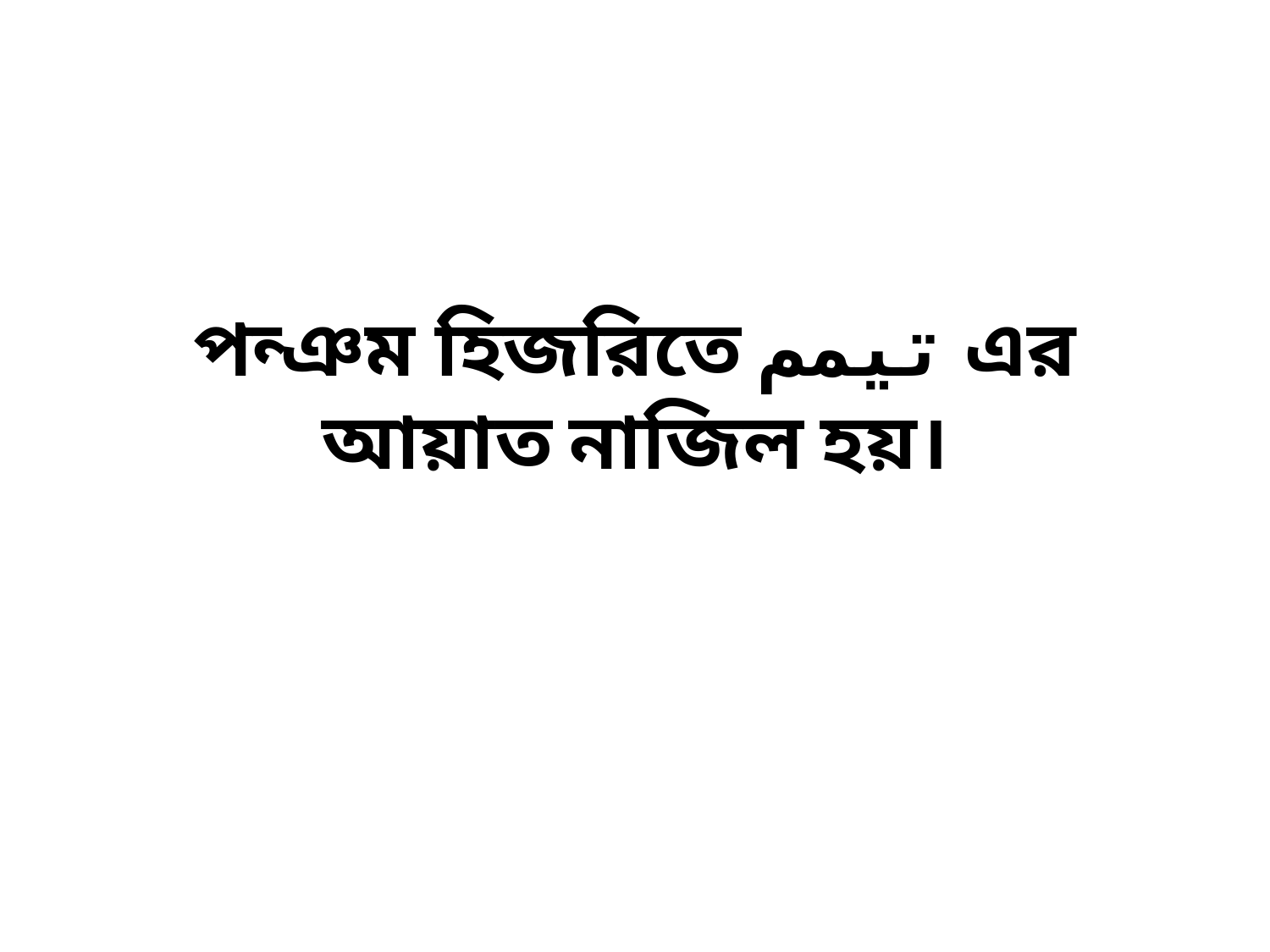

# পন্ঞম হিজরিতে تيمم এর আয়াত নাজিল হয়।